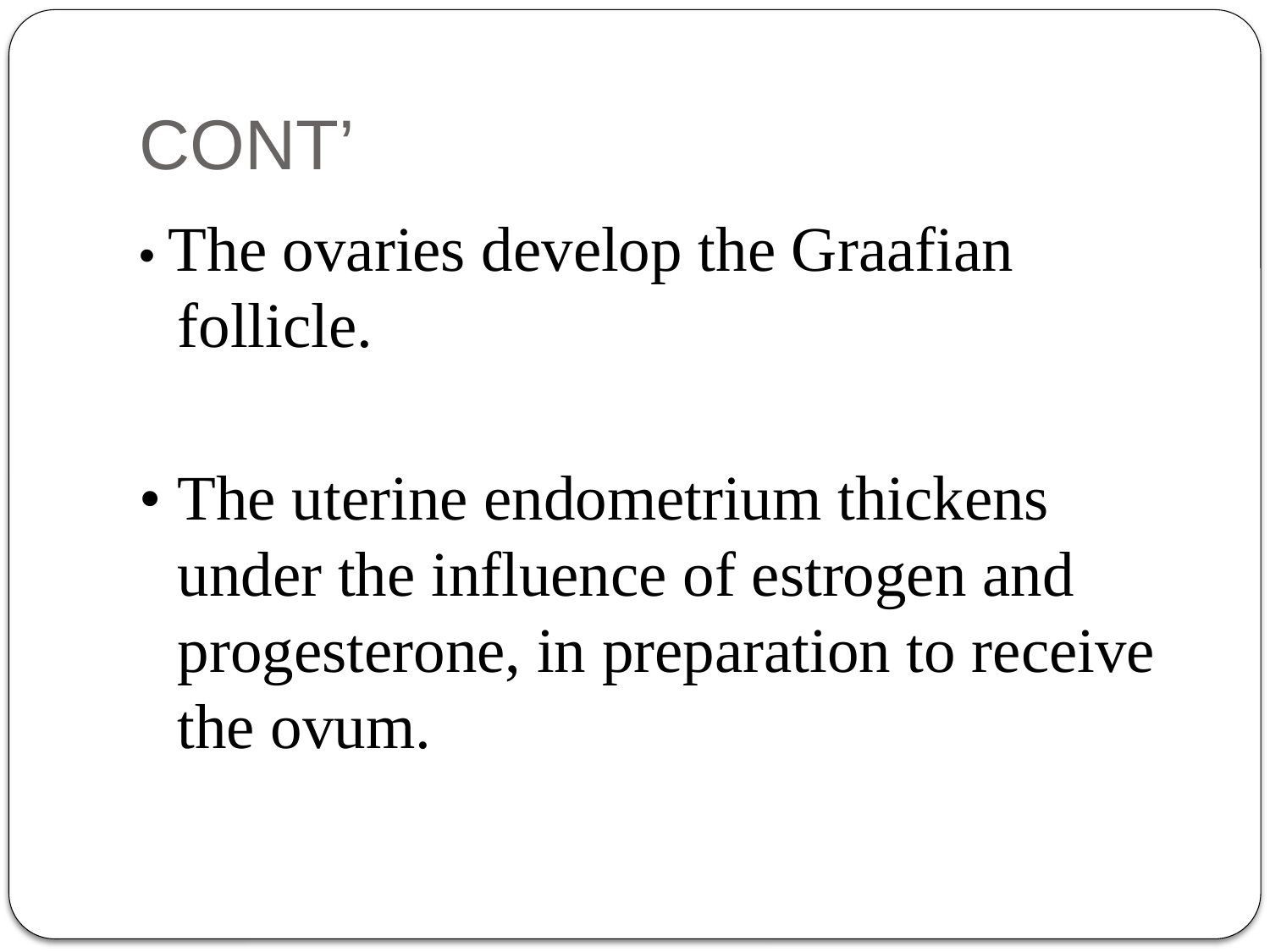

# CONT’
• The ovaries develop the Graafian follicle.

• The uterine endometrium thickens under the influence of estrogen and progesterone, in preparation to receive the ovum.